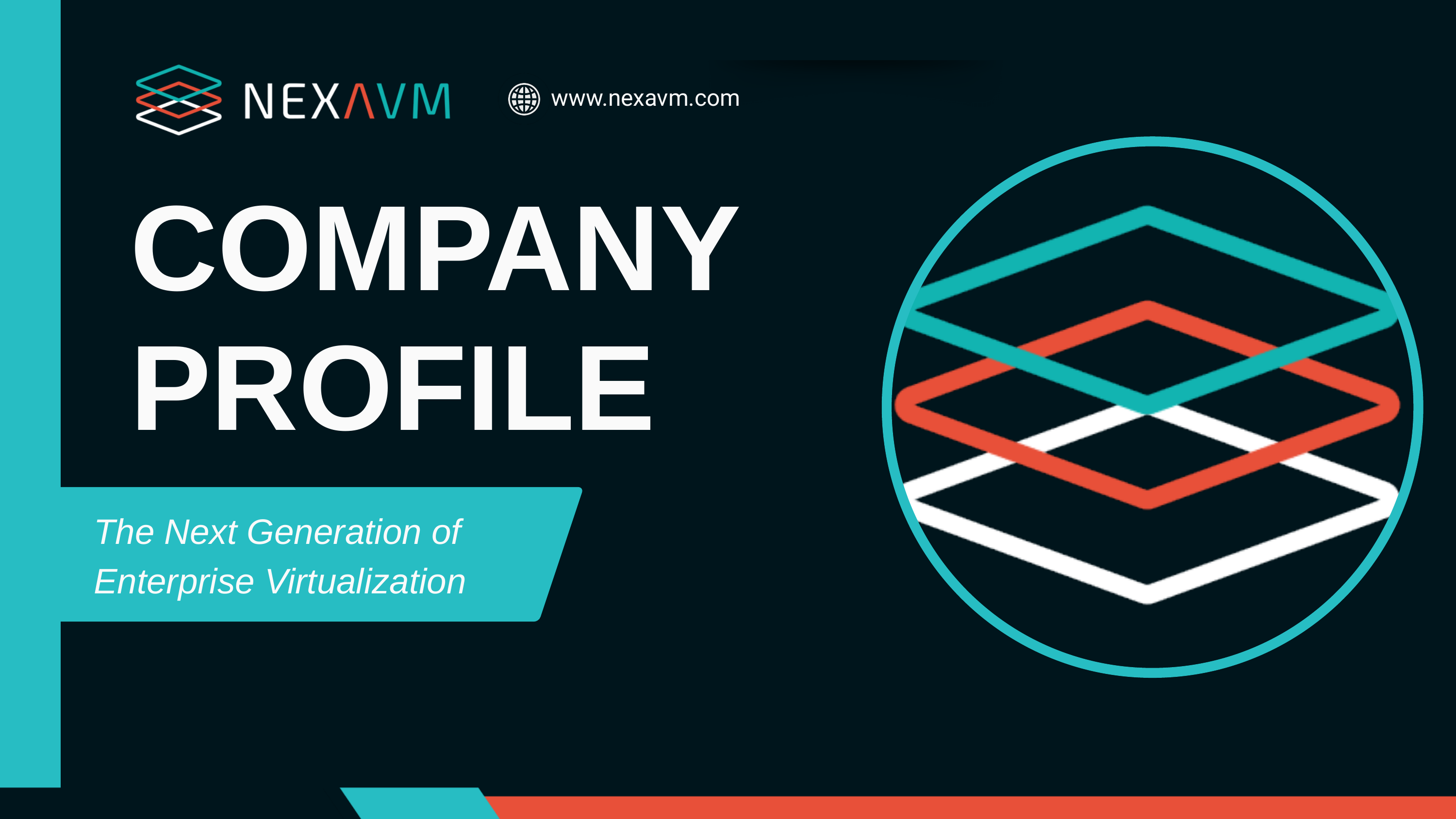

www.nexavm.com

COMPANY PROFILE

The Next Generation of Enterprise Virtualization